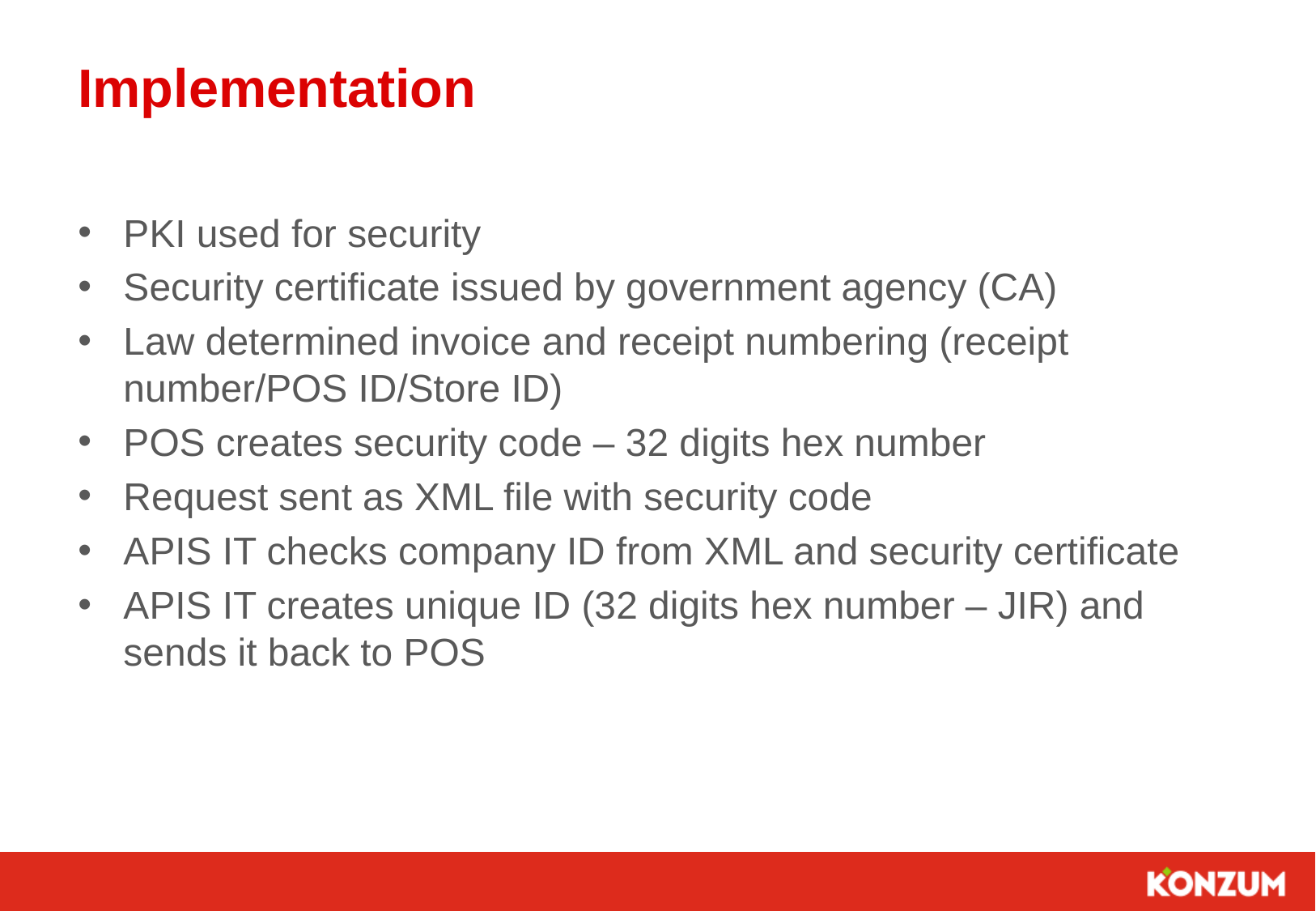

# Implementation
PKI used for security
Security certificate issued by government agency (CA)
Law determined invoice and receipt numbering (receipt number/POS ID/Store ID)
POS creates security code – 32 digits hex number
Request sent as XML file with security code
APIS IT checks company ID from XML and security certificate
APIS IT creates unique ID (32 digits hex number – JIR) and sends it back to POS